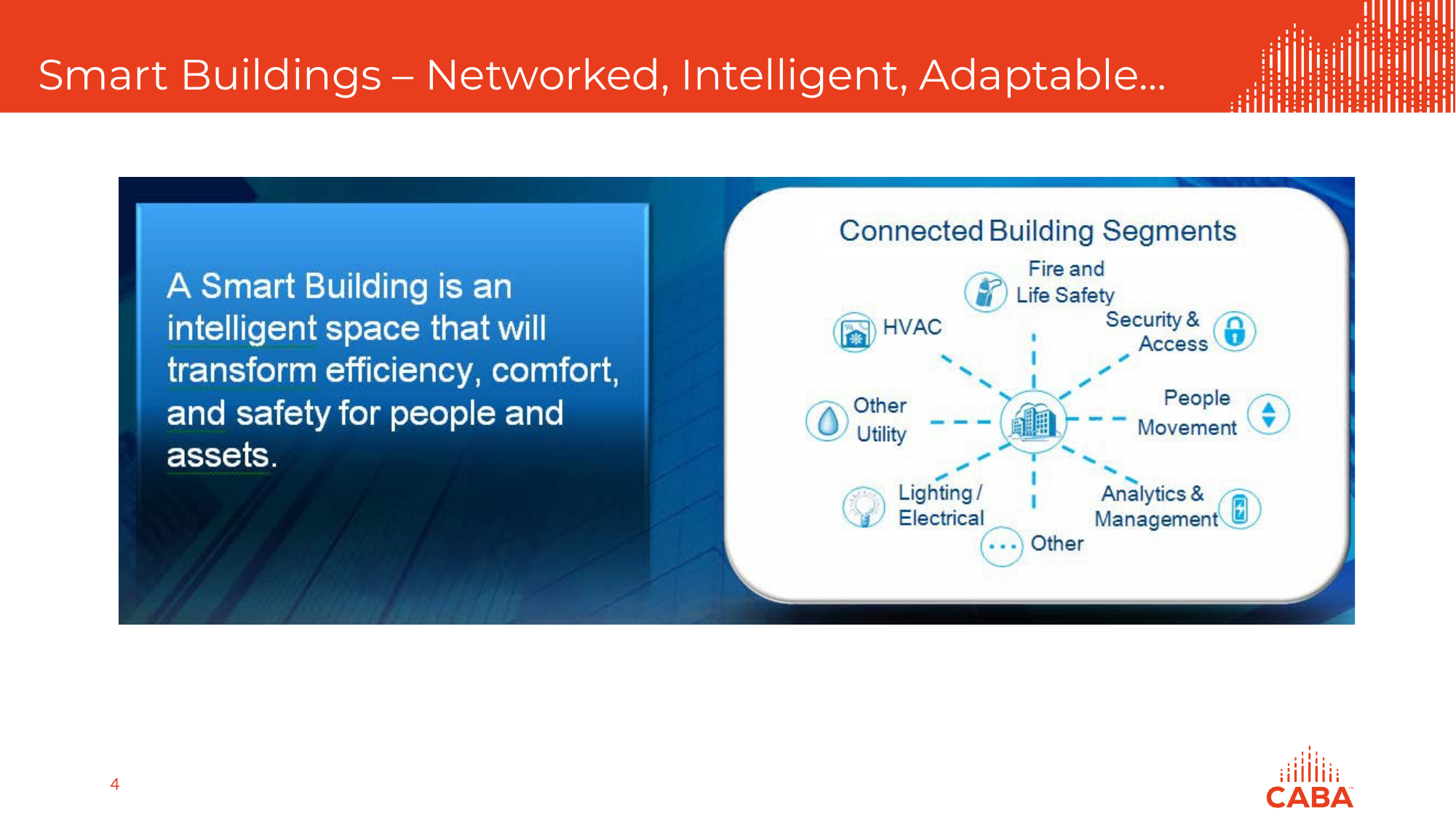

# Smart Buildings – Networked, Intelligent, Adaptable…

4